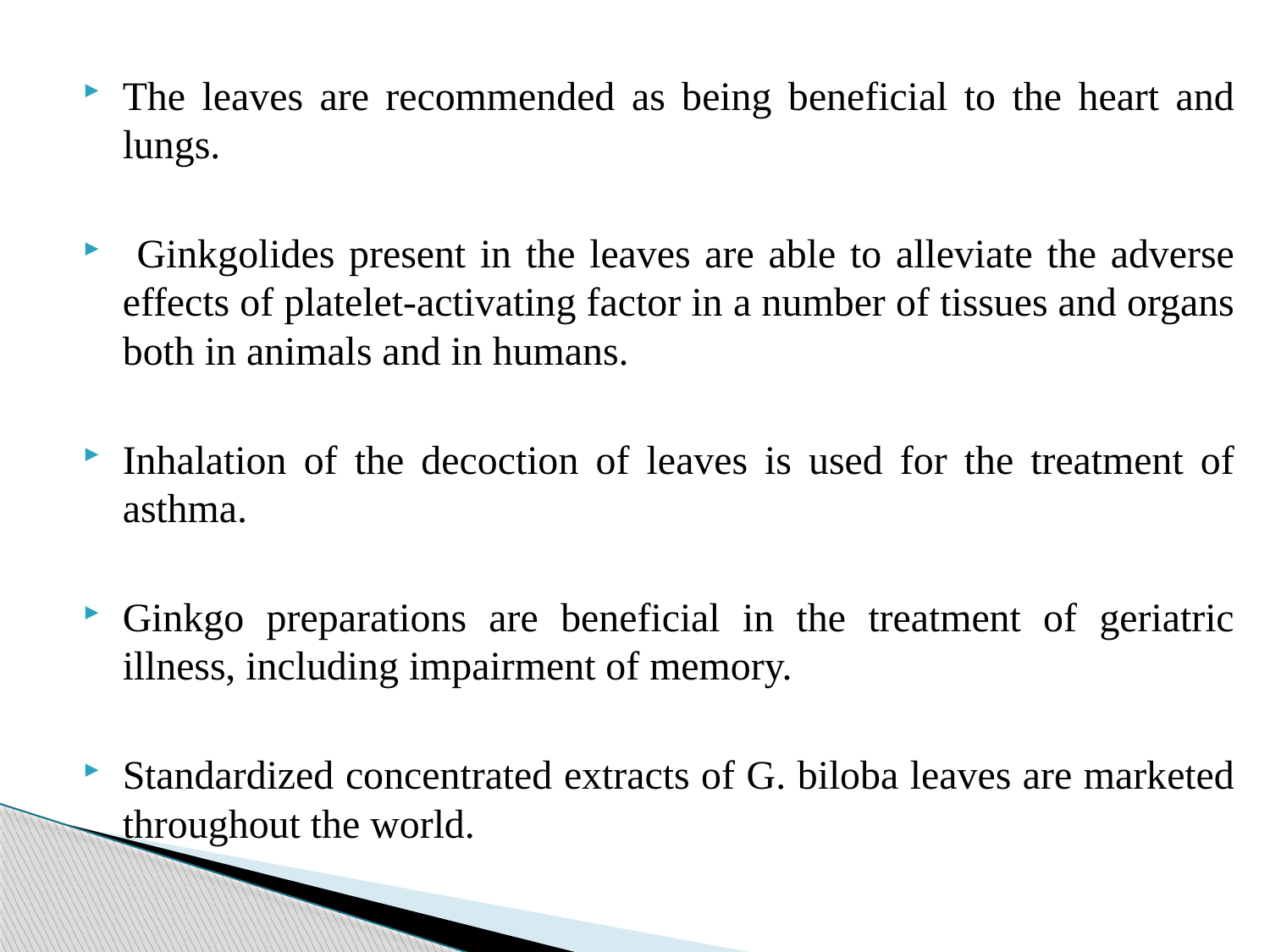

The leaves are recommended as being beneficial to the heart and lungs.

 Ginkgolides present in the leaves are able to alleviate the adverse effects of platelet-activating factor in a number of tissues and organs both in animals and in humans.

Inhalation of the decoction of leaves is used for the treatment of asthma.

Ginkgo preparations are beneficial in the treatment of geriatric illness, including impairment of memory.

Standardized concentrated extracts of G. biloba leaves are marketed throughout the world.